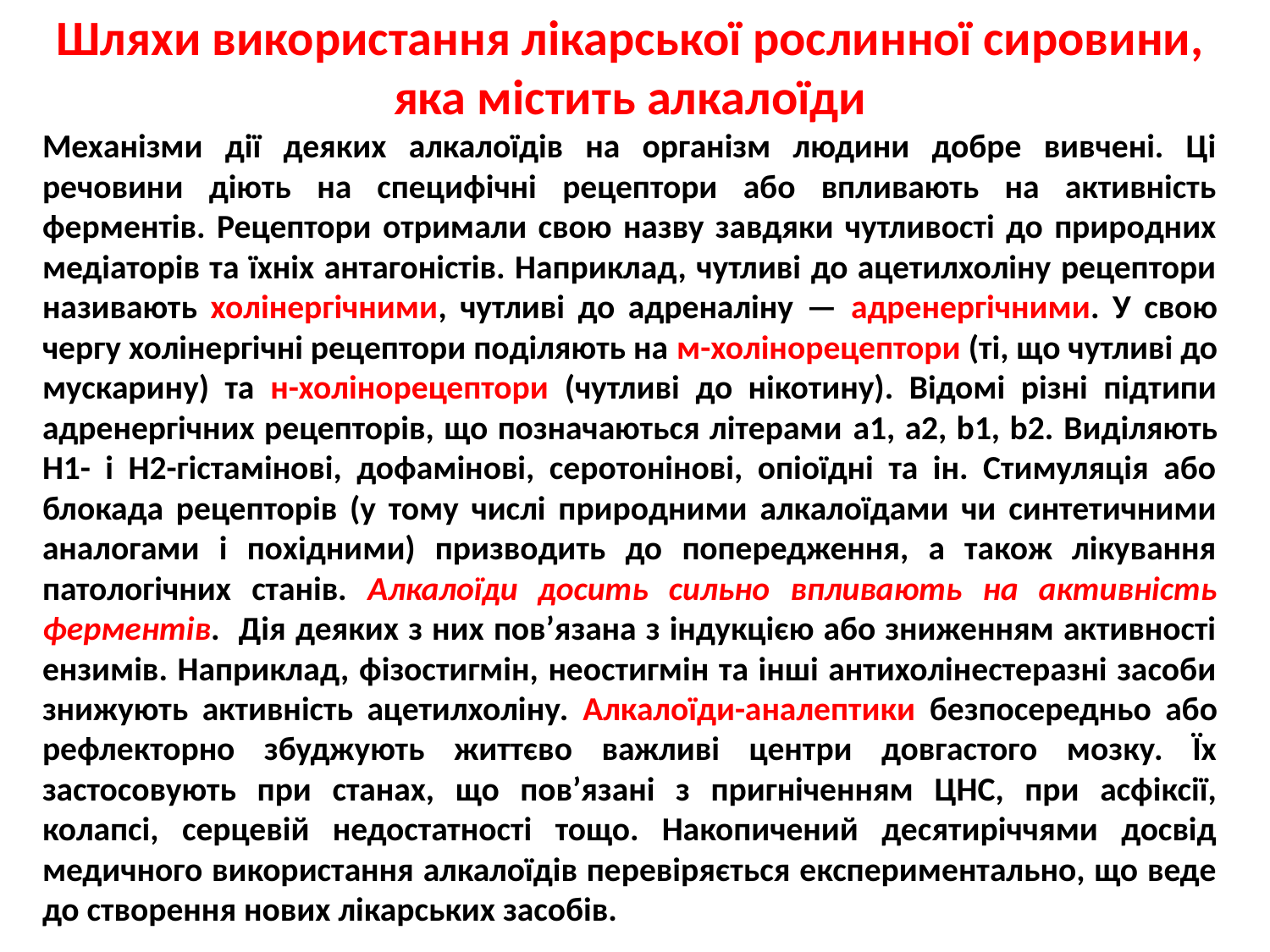

Шляхи використання лікарської рослинної сировини, яка містить алкалоїди
Механізми дії деяких алкалоїдів на організм людини добре вивчені. Ці речовини діють на специфічні рецептори або впливають на активність ферментів. Рецептори отримали свою назву завдяки чутливості до природних медіаторів та їхніх антагоністів. Наприклад, чутливі до ацетилхоліну рецептори називають холінергічними, чутливі до адреналіну — адренергічними. У свою чергу холінергічні рецептори поділяють на м-холінорецептори (ті, що чутливі до мускарину) та н-холінорецептори (чутливі до нікотину). Відомі різні підтипи адренергічних рецепторів, що позначаються літерами a1, a2, b1, b2. Виділяють Н1- і Н2-гістамінові, дофамінові, серотонінові, опіоїдні та ін. Стимуляція або блокада рецепторів (у тому числі природними алкалоїдами чи синтетичними аналогами і похідними) призводить до попередження, а також лікування патологічних станів. Алкалоїди досить сильно впливають на активність ферментів.  Дія деяких з них пов’язана з індукцією або зниженням активності ензимів. Наприклад, фізостигмін, неостигмін та інші антихолінестеразні засоби знижують активність ацетилхоліну. Алкалоїди-аналептики безпосередньо або рефлекторно збуджують життєво важливі центри довгастого мозку. Їх застосовують при станах, що пов’язані з пригніченням ЦНС, при асфіксії, колапсі, серцевій недостатності тощо. Накопичений десятиріччями досвід медичного використання алкалоїдів перевіряється експериментально, що веде до створення нових лікарських засобів.